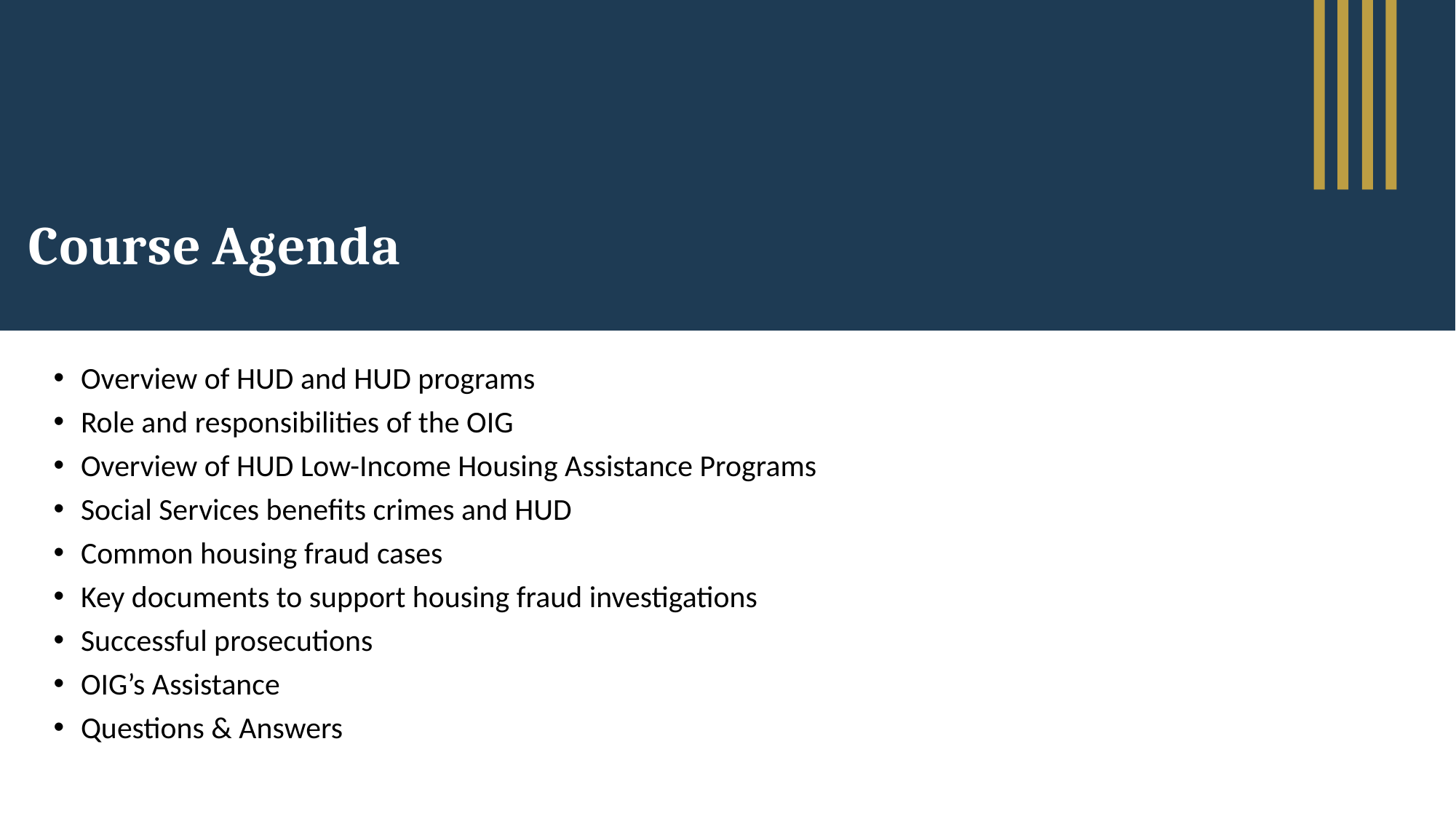

# Course Agenda
Overview of HUD and HUD programs
Role and responsibilities of the OIG
Overview of HUD Low-Income Housing Assistance Programs
Social Services benefits crimes and HUD
Common housing fraud cases
Key documents to support housing fraud investigations
Successful prosecutions
OIG’s Assistance
Questions & Answers